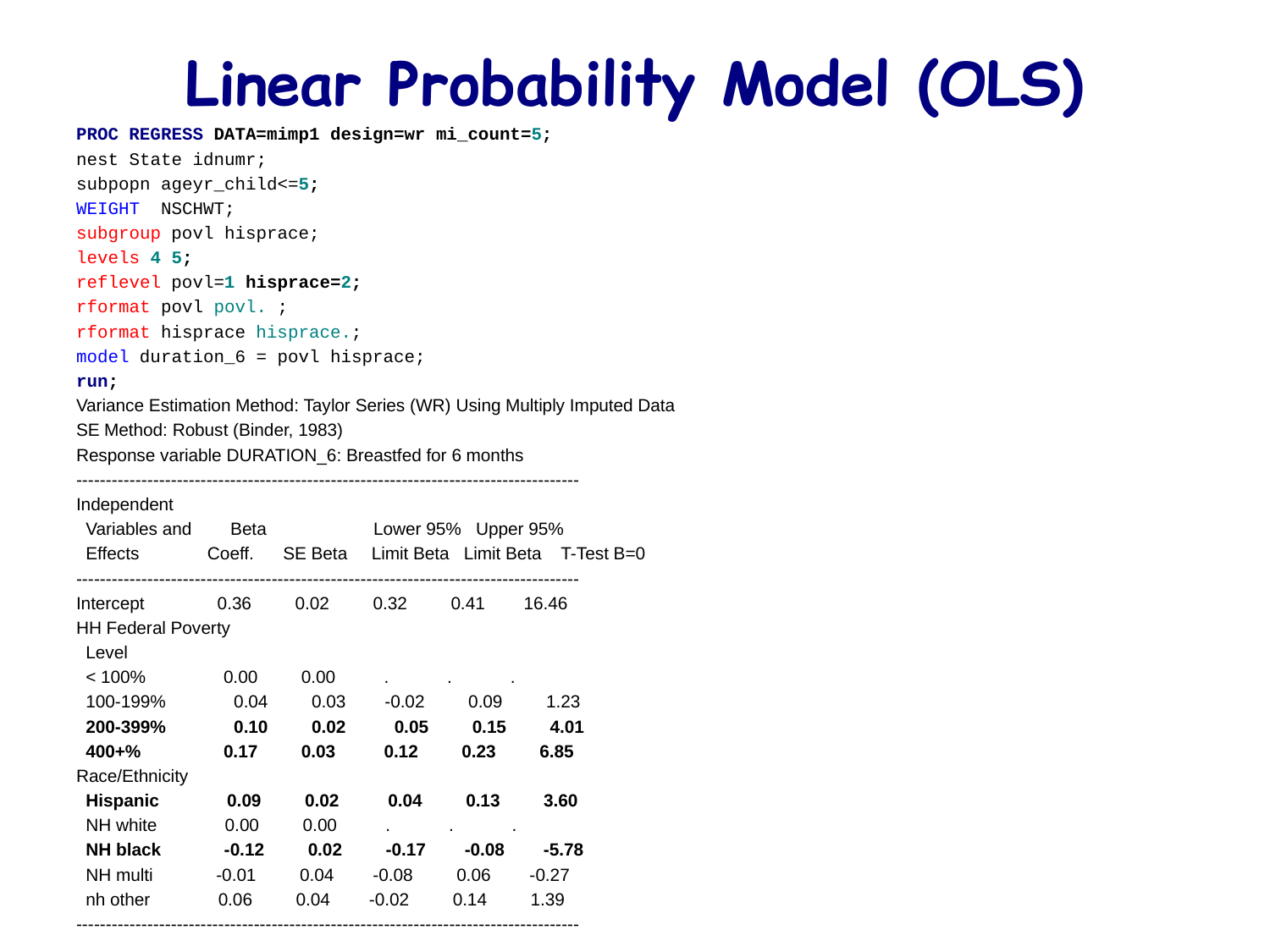

# Linear Probability Model (OLS)
PROC REGRESS DATA=mimp1 design=wr mi_count=5;
nest State idnumr;
subpopn ageyr_child<=5;
WEIGHT  NSCHWT;
subgroup povl hisprace;
levels 4 5;
reflevel povl=1 hisprace=2;
rformat povl povl. ;
rformat hisprace hisprace.;
model duration_6 = povl hisprace;
run;
Variance Estimation Method: Taylor Series (WR) Using Multiply Imputed Data
SE Method: Robust (Binder, 1983)
Response variable DURATION_6: Breastfed for 6 months
-------------------------------------------------------------------------------------
Independent
  Variables and        Beta                      Lower 95%   Upper 95%
  Effects              Coeff.      SE Beta     Limit Beta   Limit Beta    T-Test B=0
-------------------------------------------------------------------------------------
Intercept               0.36         0.02         0.32         0.41        16.46
HH Federal Poverty
  Level
  < 100%                0.00         0.00          .            .            .
  100-199%              0.04         0.03        -0.02         0.09         1.23
  200-399%              0.10         0.02          0.05         0.15         4.01
  400+%                 0.17         0.03          0.12         0.23         6.85
Race/Ethnicity
  Hispanic              0.09         0.02          0.04         0.13         3.60
  NH white              0.00         0.00          .            .            .
  NH black             -0.12         0.02         -0.17        -0.08        -5.78
  NH multi             -0.01         0.04        -0.08         0.06        -0.27
  nh other              0.06         0.04        -0.02         0.14         1.39
-------------------------------------------------------------------------------------